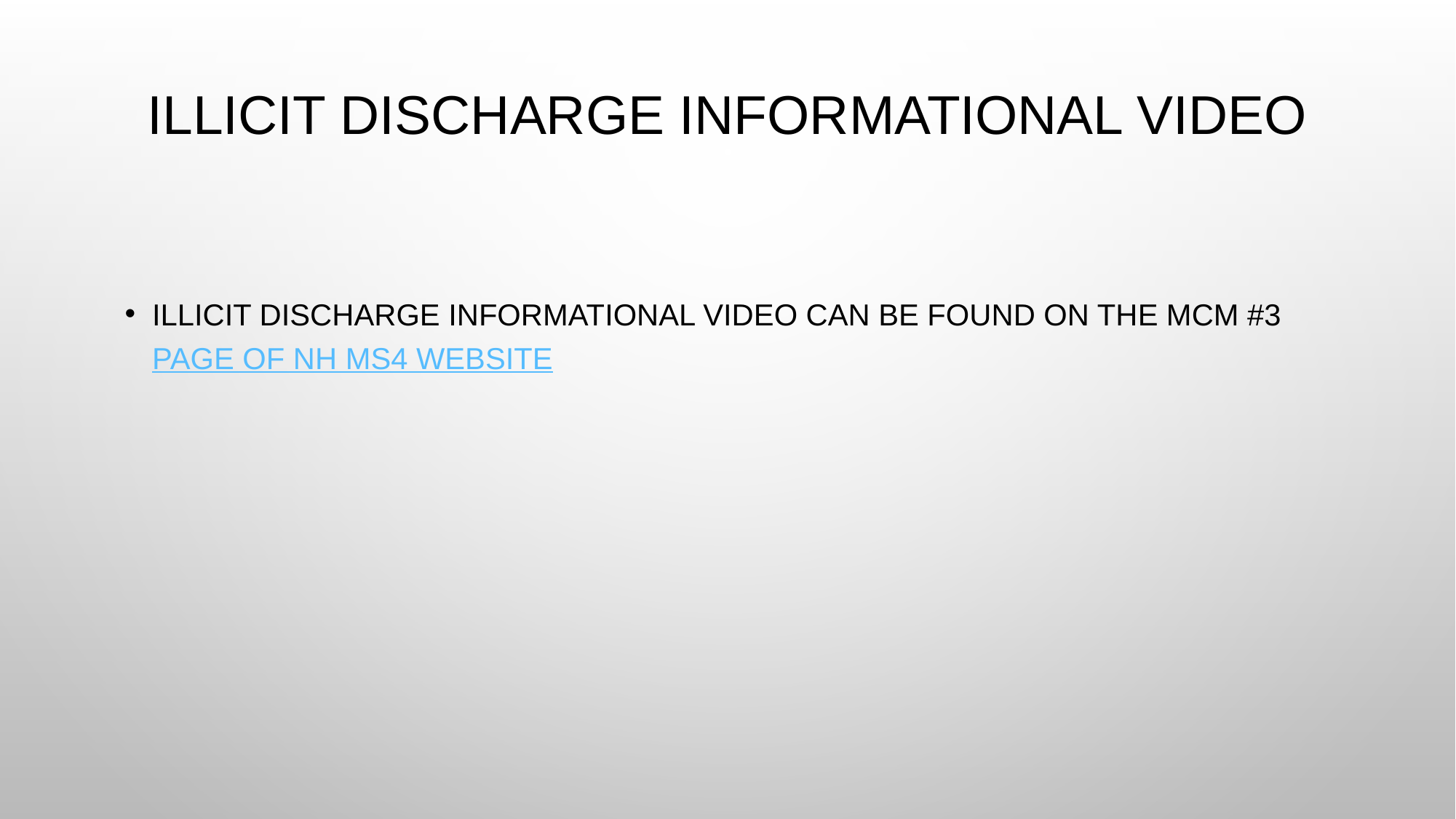

# Illicit Discharge Informational Video
Illicit Discharge informational video can be found on the MCM #3 page of nh Ms4 website